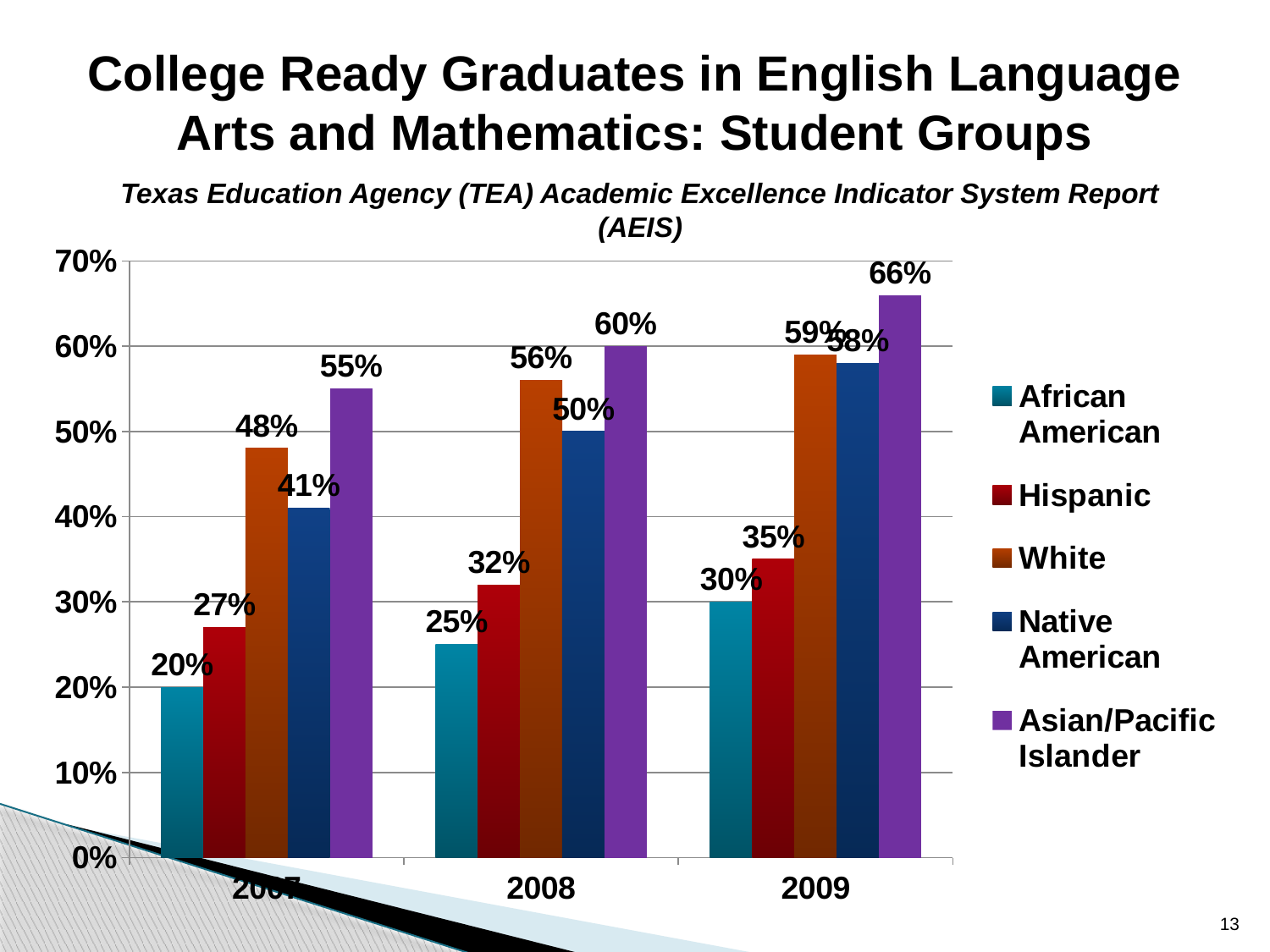

# College Ready Graduates in English Language Arts and Mathematics: Student Groups
Texas Education Agency (TEA) Academic Excellence Indicator System Report (AEIS)

### Chart

| Category |  |  |  |  |  |
|---|---|---|---|---|---|
| 2007 | 0.2 | 0.27 | 0.4800000000000003 | 0.4100000000000003 | 0.55 |
| 2008 | 0.25 | 0.3200000000000006 | 0.56 | 0.5 | 0.6000000000000006 |
| 2009 | 0.3000000000000003 | 0.3500000000000003 | 0.59 | 0.5800000000000001 | 0.6600000000000014 |
13